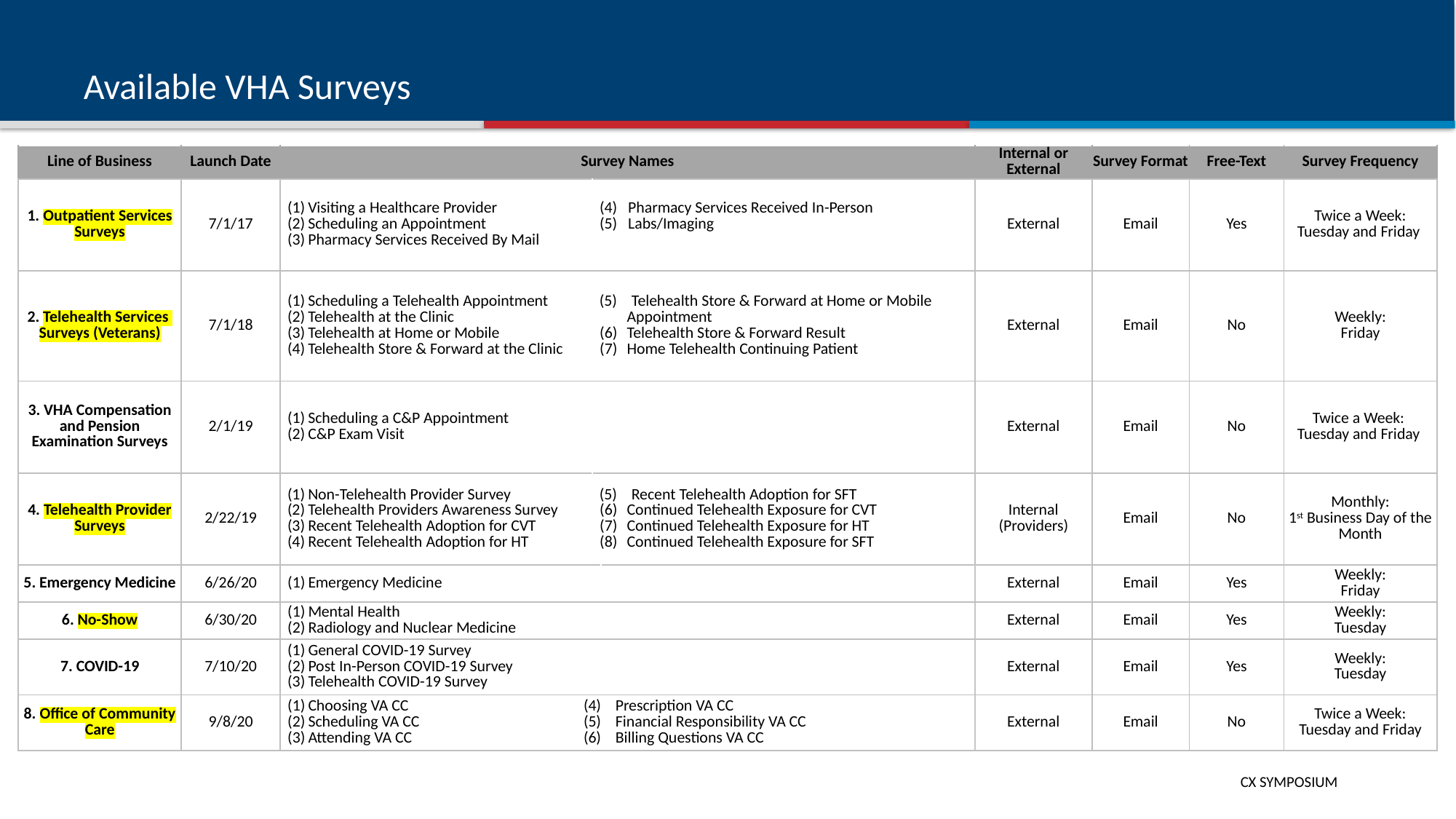

# Available VHA Surveys
| Line of Business | Launch Date | Survey Names |  |  |  | Internal or External | Survey Format | Free-Text | Survey Frequency |
| --- | --- | --- | --- | --- | --- | --- | --- | --- | --- |
| 1. Outpatient Services Surveys | 7/1/17 | Visiting a Healthcare Provider Scheduling an Appointment Pharmacy Services Received By Mail |  | (4) Pharmacy Services Received In-Person (5) Labs/Imaging |  | External | Email | Yes | Twice a Week: Tuesday and Friday |
| 2. Telehealth Services Surveys (Veterans) | 7/1/18 | Scheduling a Telehealth Appointment Telehealth at the Clinic Telehealth at Home or Mobile Telehealth Store & Forward at the Clinic |  | (5) Telehealth Store & Forward at Home or Mobile Appointment Telehealth Store & Forward Result Home Telehealth Continuing Patient |  | External | Email | No | Weekly: Friday |
| 3. VHA Compensation and Pension Examination Surveys | 2/1/19 | Scheduling a C&P Appointment C&P Exam Visit |  |  |  | External | Email | No | Twice a Week: Tuesday and Friday |
| 4. Telehealth Provider Surveys | 2/22/19 | Non-Telehealth Provider Survey Telehealth Providers Awareness Survey Recent Telehealth Adoption for CVT Recent Telehealth Adoption for HT |  | (5) Recent Telehealth Adoption for SFT Continued Telehealth Exposure for CVT Continued Telehealth Exposure for HT Continued Telehealth Exposure for SFT |  | Internal (Providers) | Email | No | Monthly: 1st Business Day of the Month |
| 5. Emergency Medicine | 6/26/20 | Emergency Medicine |  |  |  | External | Email | Yes | Weekly: Friday |
| 6. No-Show | 6/30/20 | Mental Health Radiology and Nuclear Medicine |  |  |  | External | Email | Yes | Weekly: Tuesday |
| 7. COVID-19 | 7/10/20 | General COVID-19 Survey Post In-Person COVID-19 Survey Telehealth COVID-19 Survey |  |  |  | External | Email | Yes | Weekly: Tuesday |
| 8. Office of Community Care | 9/8/20 | Choosing VA CC Scheduling VA CC Attending VA CC | (4) Prescription VA CC (5) Financial Responsibility VA CC (6) Billing Questions VA CC |  |  | External | Email | No | Twice a Week: Tuesday and Friday |